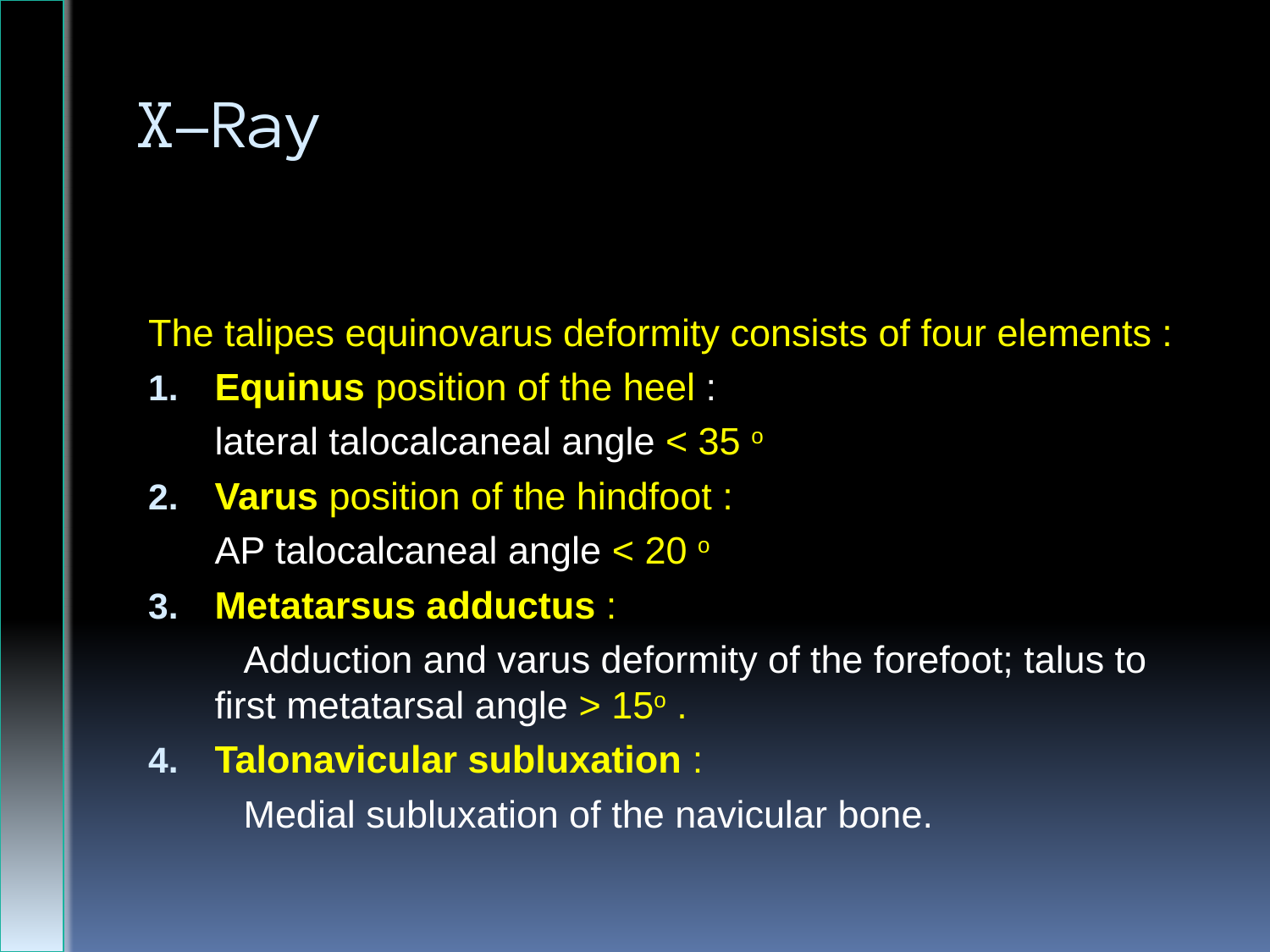

# X-Ray

The talipes equinovarus deformity consists of four elements :
Equinus position of the heel :
	lateral talocalcaneal angle < 35 o
Varus position of the hindfoot :
	AP talocalcaneal angle < 20 o
Metatarsus adductus :
         Adduction and varus deformity of the forefoot; talus to first metatarsal angle > 15o .
Talonavicular subluxation :
         Medial subluxation of the navicular bone.